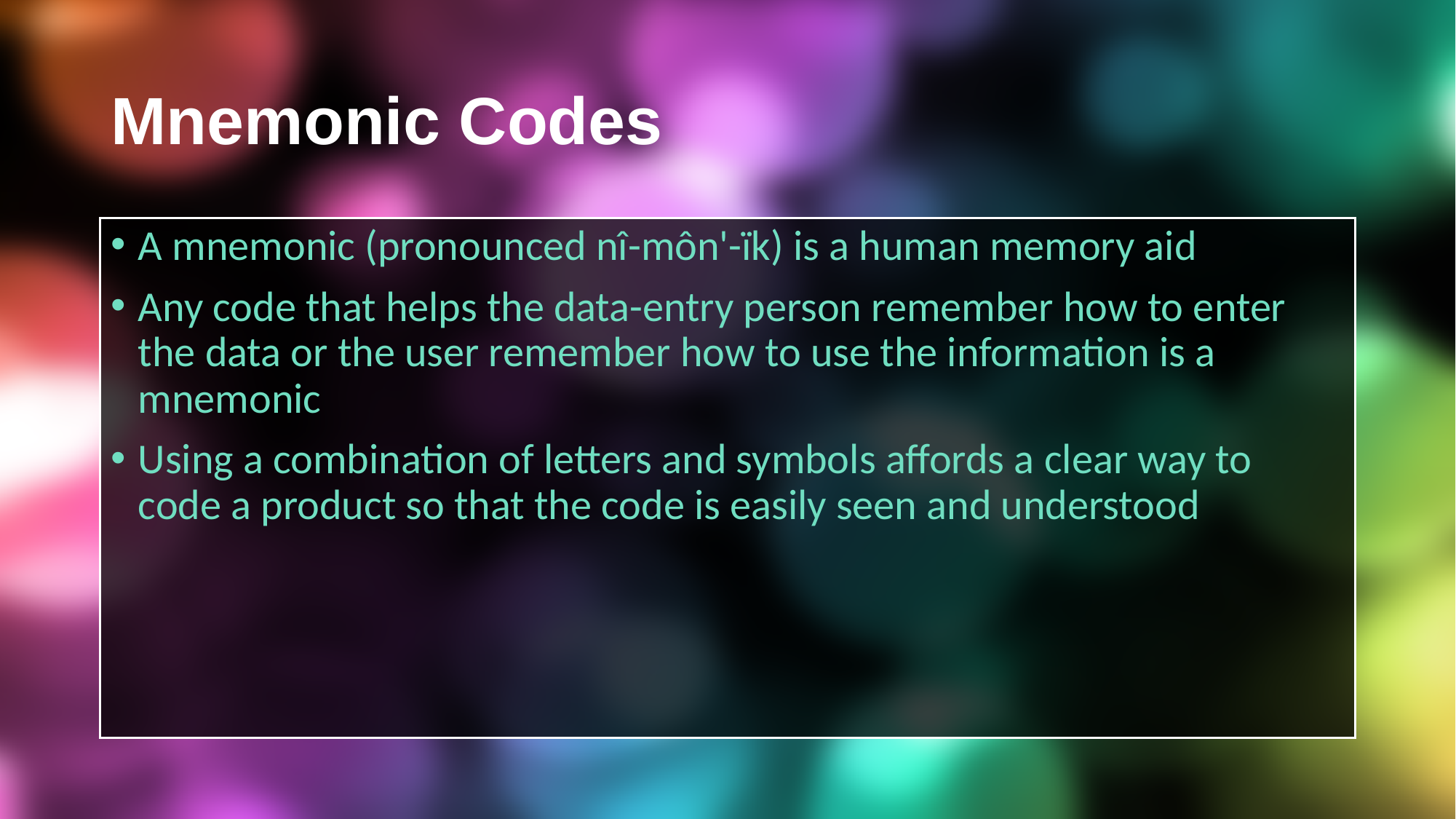

# Mnemonic Codes
A mnemonic (pronounced nî-môn'-ïk) is a human memory aid
Any code that helps the data-entry person remember how to enter the data or the user remember how to use the information is a mnemonic
Using a combination of letters and symbols affords a clear way to code a product so that the code is easily seen and understood